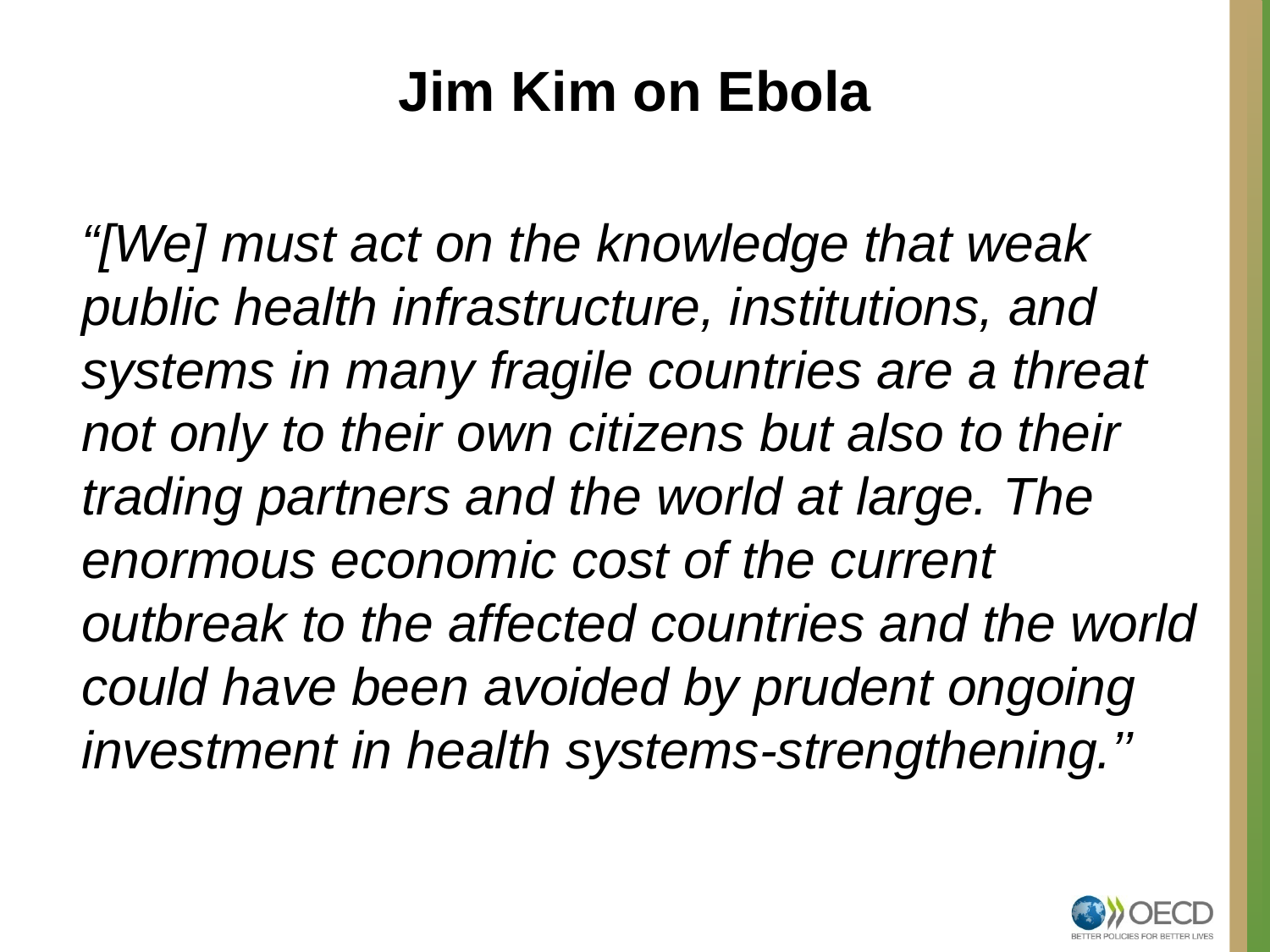

# Jim Kim on Ebola
“[We] must act on the knowledge that weak public health infrastructure, institutions, and systems in many fragile countries are a threat not only to their own citizens but also to their trading partners and the world at large. The enormous economic cost of the current outbreak to the affected countries and the world could have been avoided by prudent ongoing investment in health systems-strengthening.’’